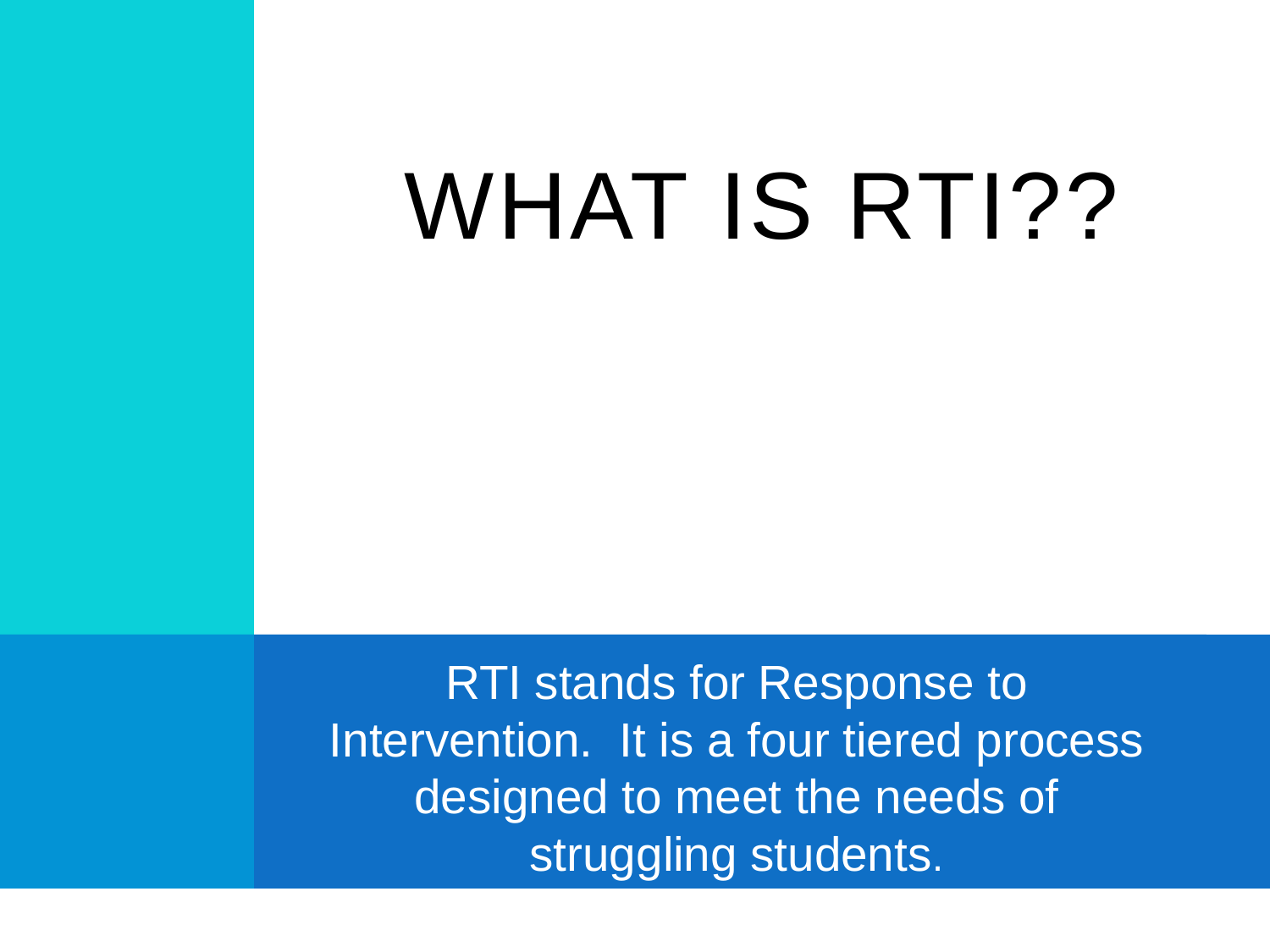

# What is RTI??
RTI stands for Response to Intervention.  It is a four tiered process designed to meet the needs of struggling students.